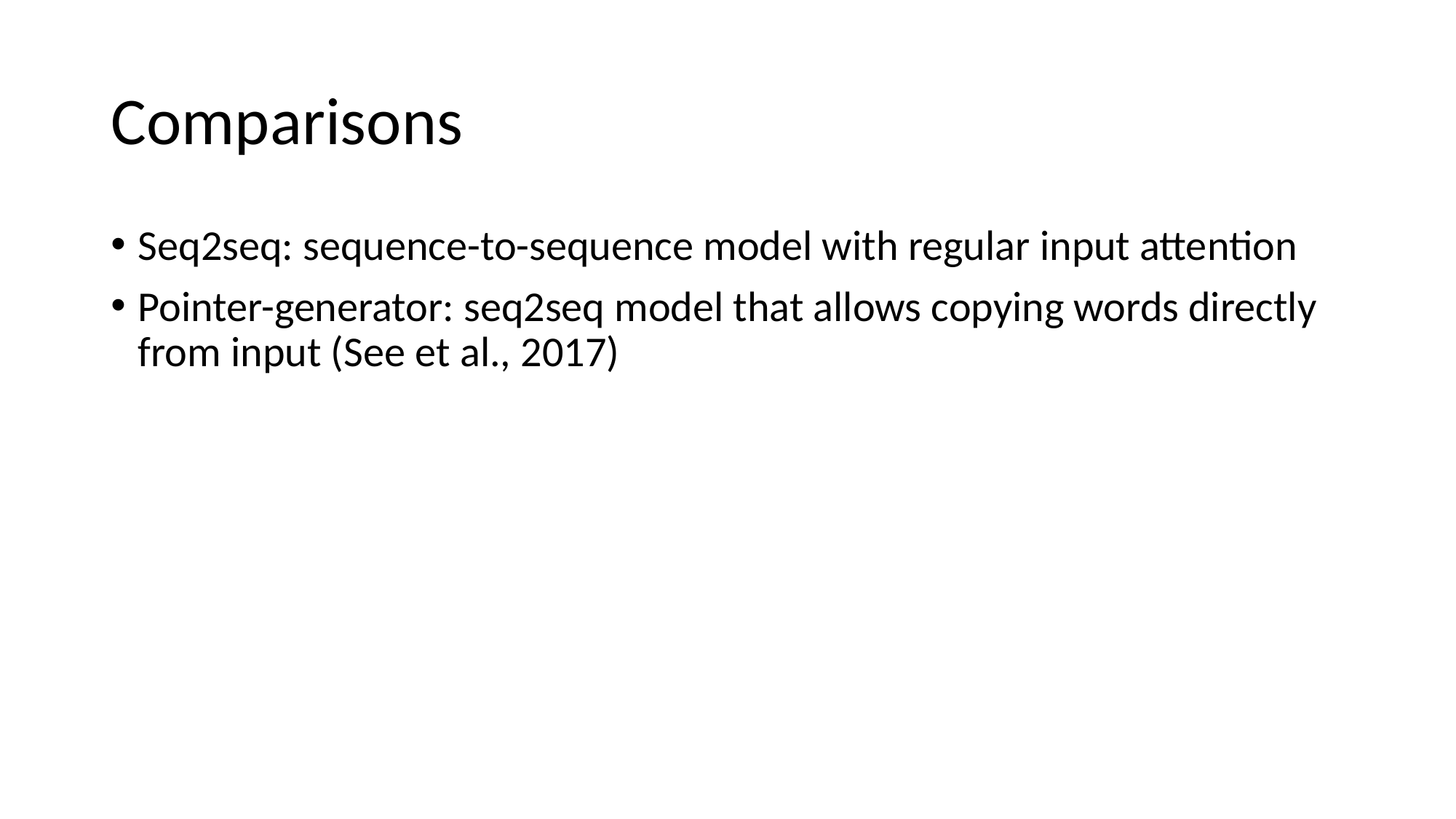

# Comparisons
Seq2seq: sequence-to-sequence model with regular input attention
Pointer-generator: seq2seq model that allows copying words directly from input (See et al., 2017)